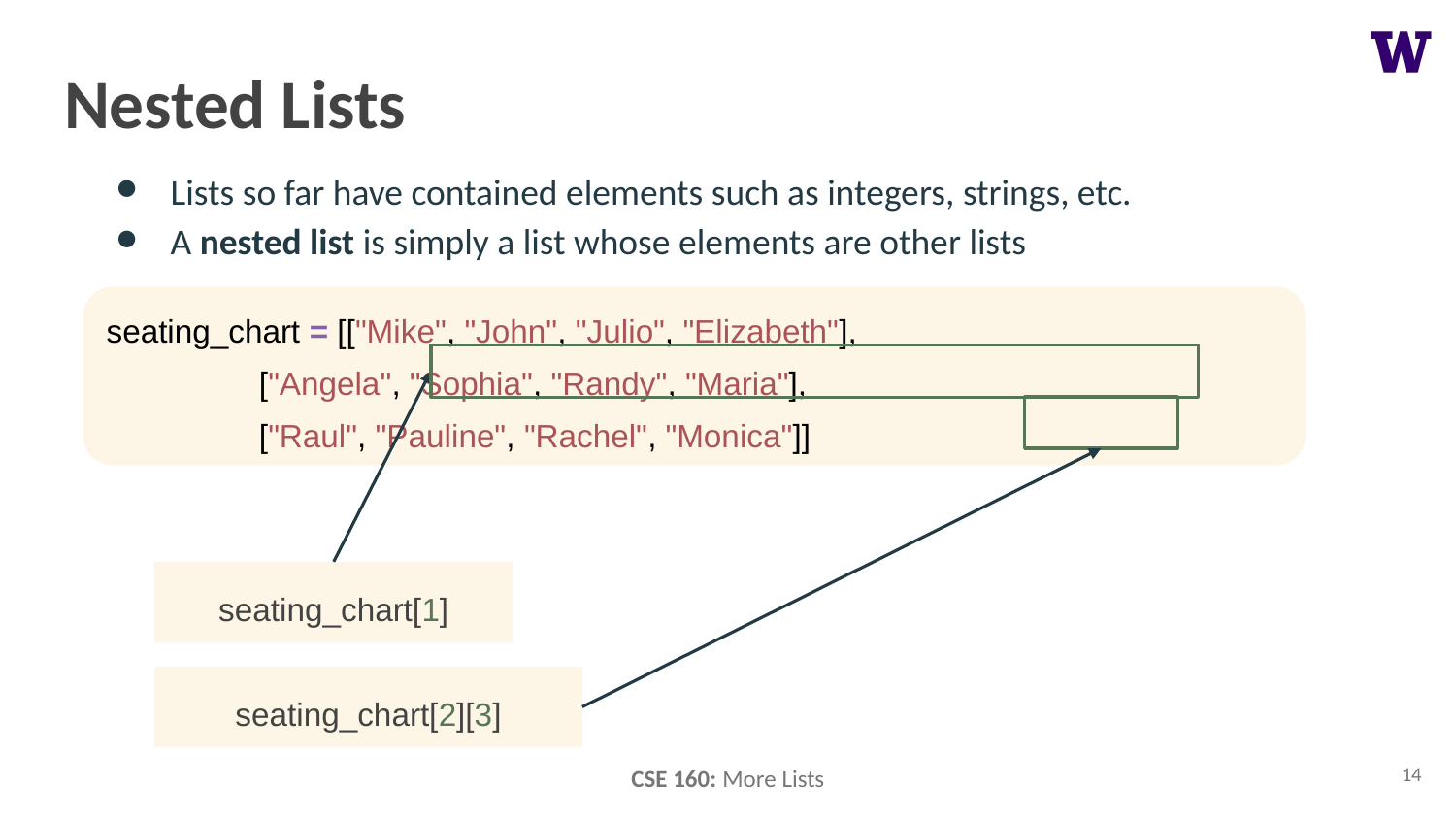

# Nested Lists
Lists so far have contained elements such as integers, strings, etc.
A nested list is simply a list whose elements are other lists
seating_chart = [["Mike", "John", "Julio", "Elizabeth"],
                 ["Angela", "Sophia", "Randy", "Maria"],
                 ["Raul", "Pauline", "Rachel", "Monica"]]

seating_chart[1]
seating_chart[2][3]
14